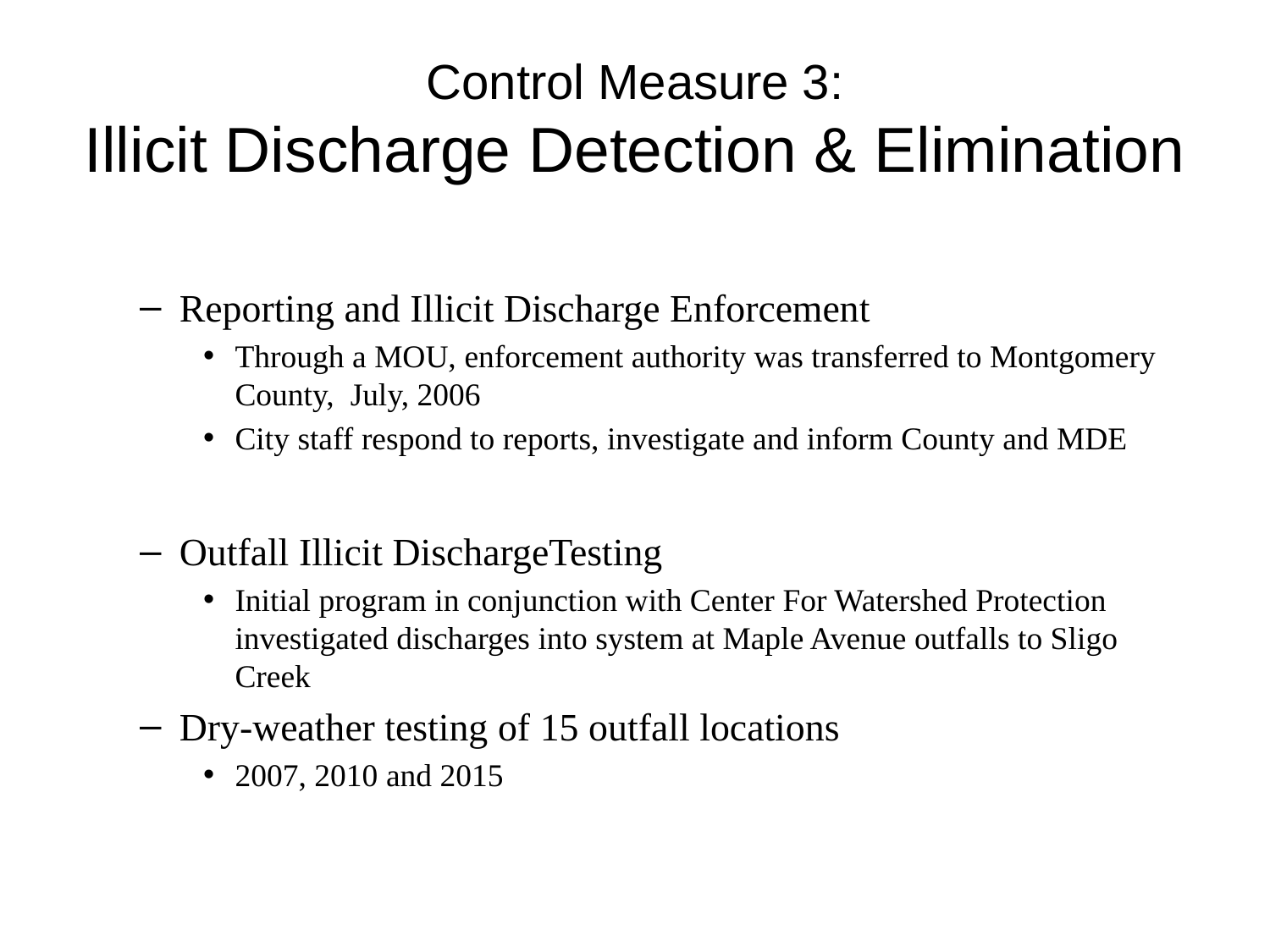

# Control Measure 3: Illicit Discharge Detection & Elimination

Reporting and Illicit Discharge Enforcement
Through a MOU, enforcement authority was transferred to Montgomery County,  July, 2006
City staff respond to reports, investigate and inform County and MDE

Outfall Illicit DischargeTesting
Initial program in conjunction with Center For Watershed Protection investigated discharges into system at Maple Avenue outfalls to Sligo Creek
Dry-weather testing of 15 outfall locations
2007, 2010 and 2015